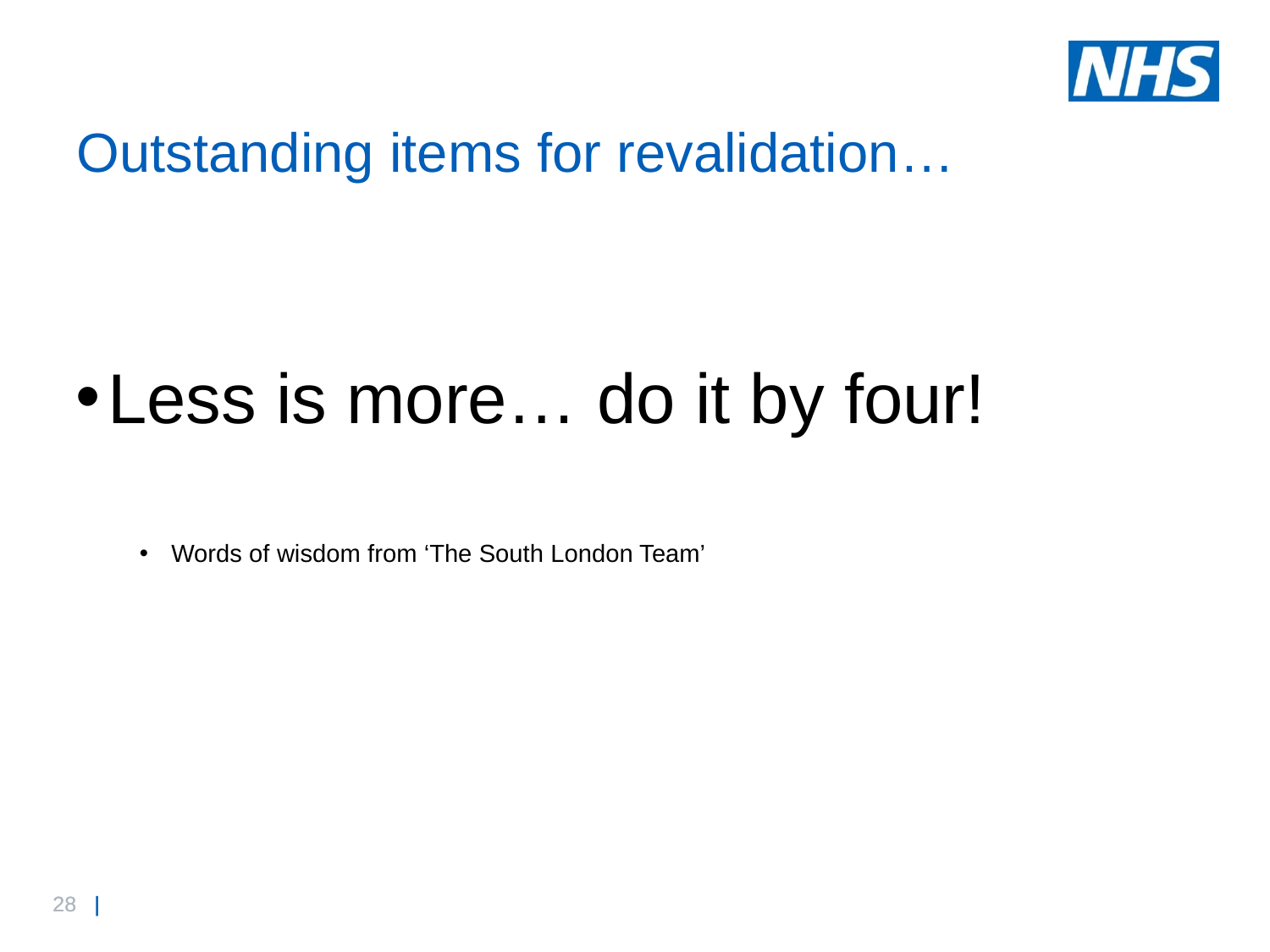

# Outstanding items for revalidation…
Less is more… do it by four!

Words of wisdom from ‘The South London Team’